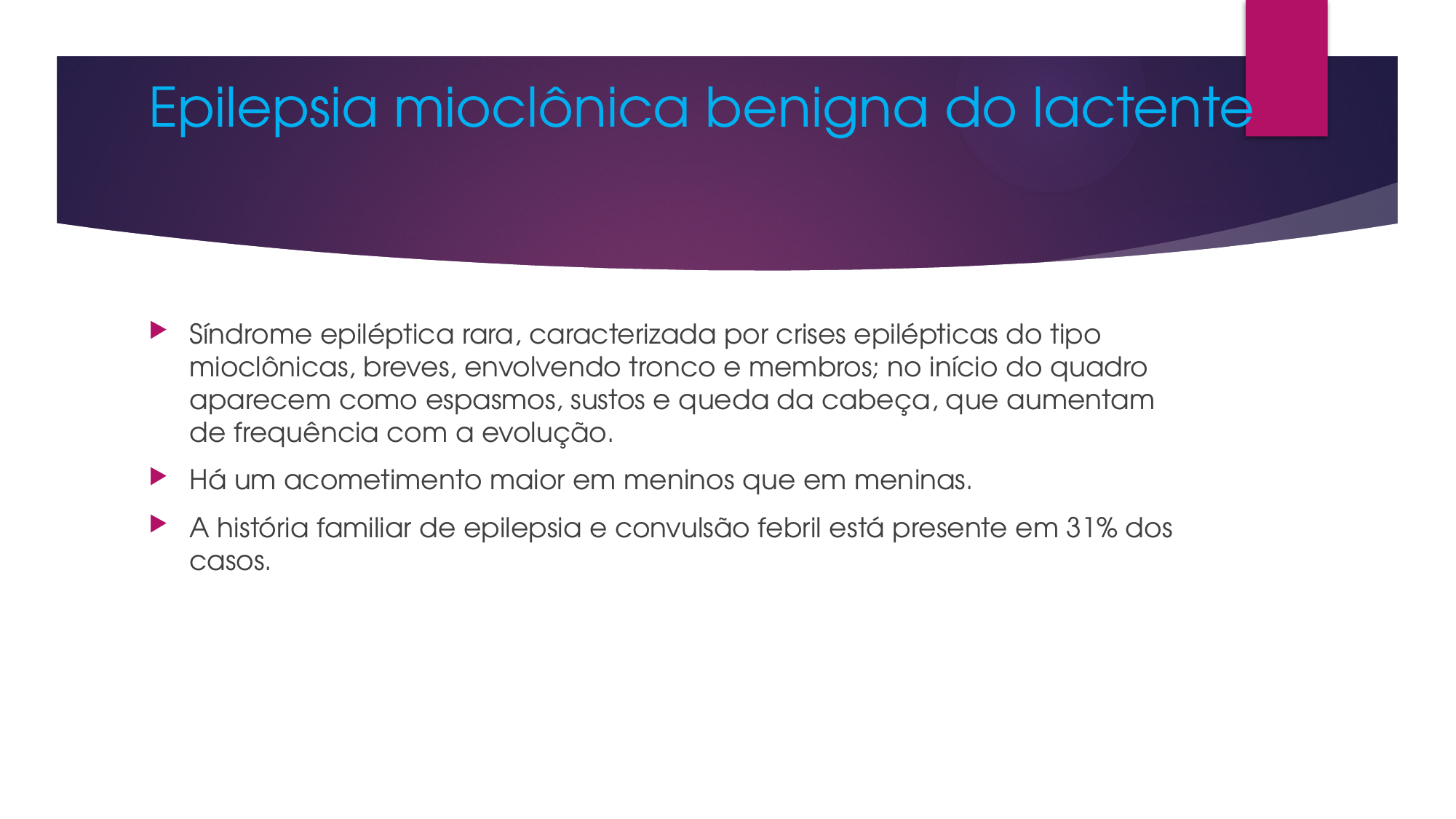

# Epilepsia mioclônica benigna do lactente
Síndrome epiléptica rara, caracterizada por crises epilépticas do tipo mioclônicas, breves, envolvendo tronco e membros; no início do quadro aparecem como espasmos, sustos e queda da cabeça, que aumentam de frequência com a evolução.
Há um acometimento maior em meninos que em meninas.
A história familiar de epilepsia e convulsão febril está presente em 31% dos casos.